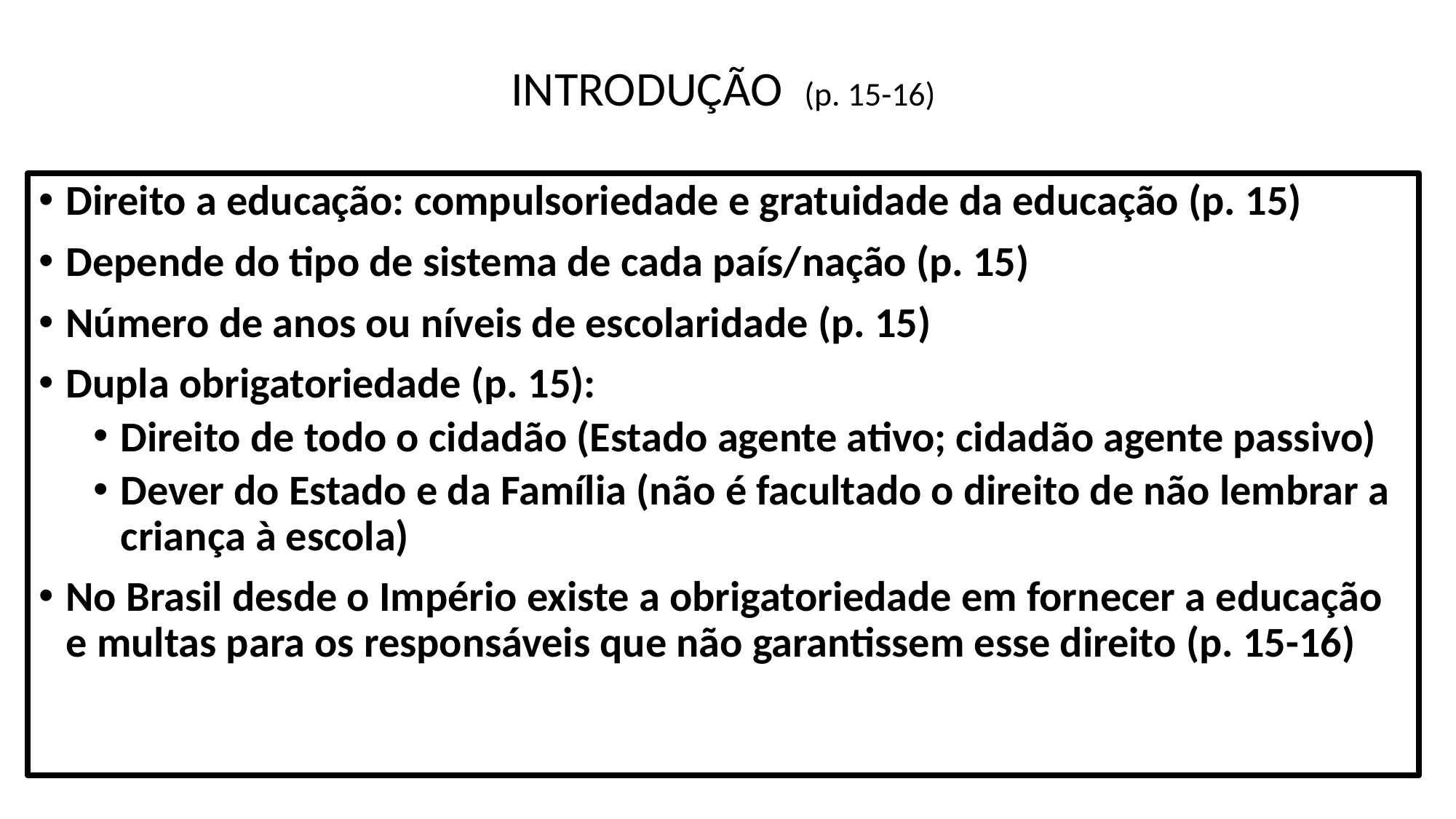

# INTRODUÇÃO  (p. 15-16)
Direito a educação: compulsoriedade e gratuidade da educação (p. 15)
Depende do tipo de sistema de cada país/nação (p. 15)
Número de anos ou níveis de escolaridade (p. 15)
Dupla obrigatoriedade (p. 15):
Direito de todo o cidadão (Estado agente ativo; cidadão agente passivo)
Dever do Estado e da Família (não é facultado o direito de não lembrar a criança à escola)
No Brasil desde o Império existe a obrigatoriedade em fornecer a educação e multas para os responsáveis que não garantissem esse direito (p. 15-16)